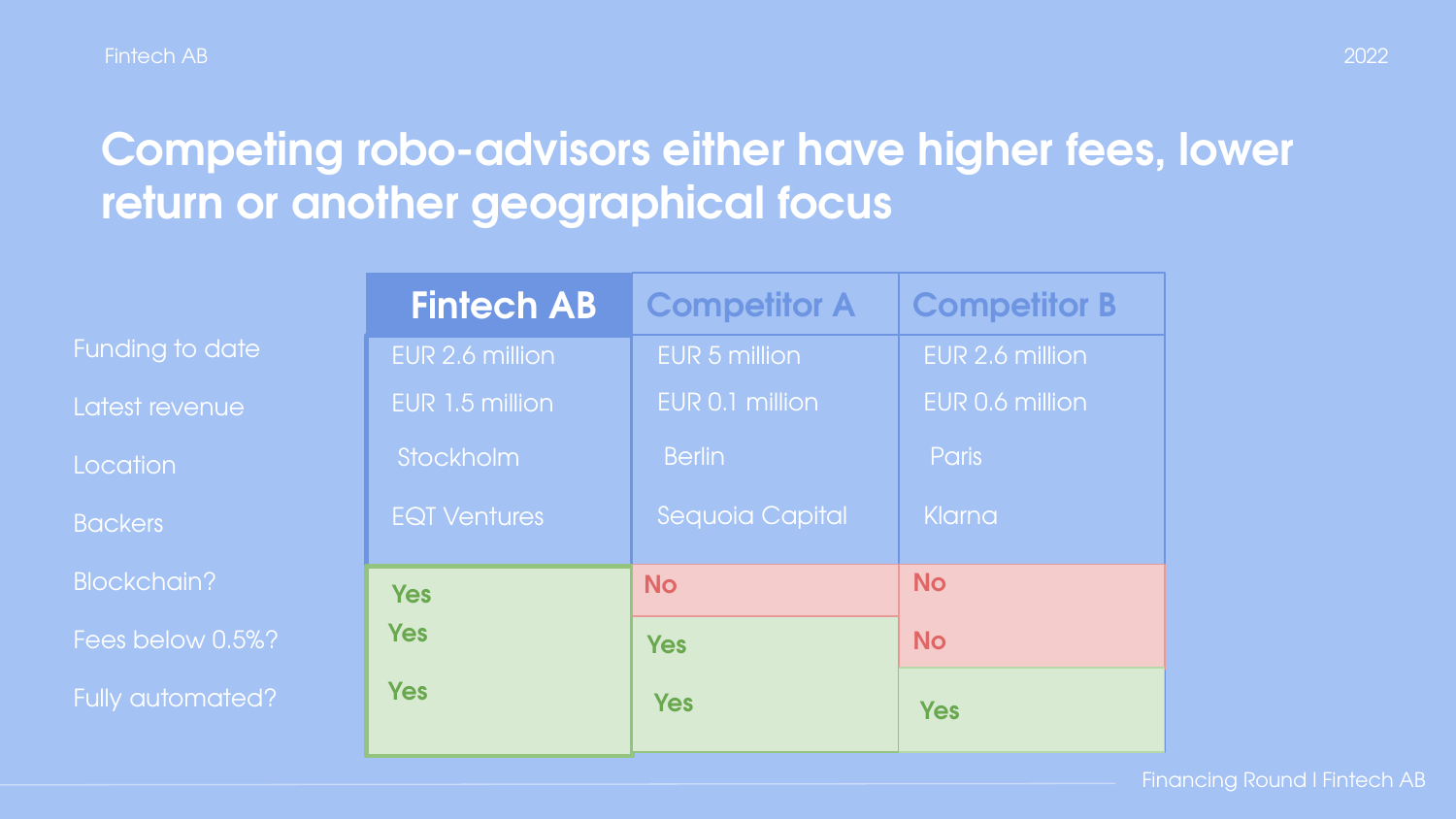

Fintech AB
2022

Competing robo-advisors either have higher fees, lower return or another geographical focus
Competitor A
Competitor B
   Fintech AB
Funding to date
Latest revenue
Location
Backers
Blockchain?

Fees below 0.5%?

Fully automated?
EUR 5 million
EUR 2.6 million
EUR 2.6 million

EUR 0.1 million
EUR 0.6 million
EUR 1.5 million
Berlin
Paris
Stockholm
Sequoia Capital
Klarna
EQT Ventures
No

No
No
Yes
No

No
No
Yes

 Yes
 Yes
Yes
No
Yes

Yes
 Yes
No
Yes
Yes
 Yes
Financing Round I Fintech AB
Yes